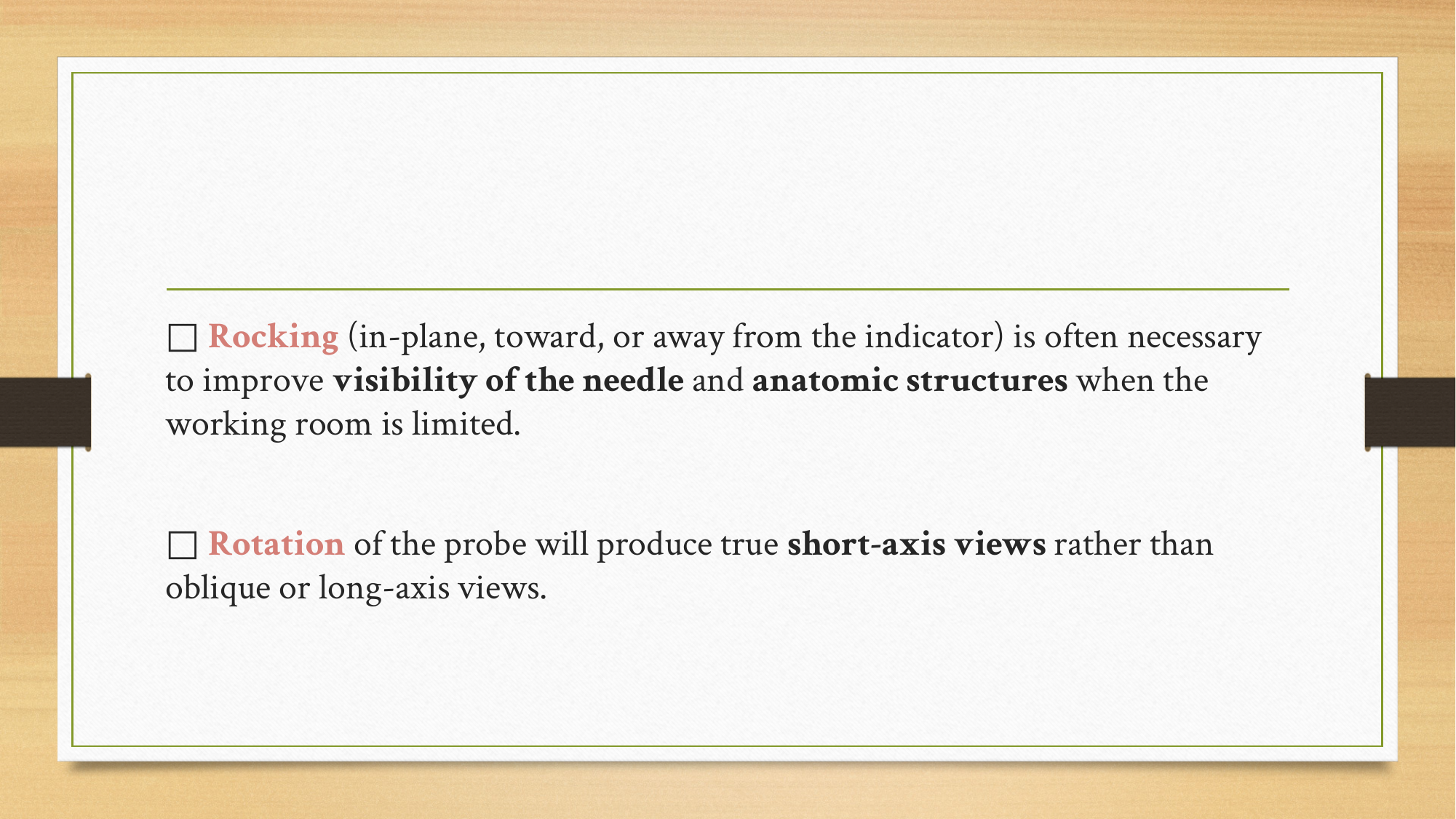

#
□ Rocking (in-plane, toward, or away from the indicator) is often necessary to improve visibility of the needle and anatomic structures when the working room is limited.

□ Rotation of the probe will produce true short-axis views rather than oblique or long-axis views.